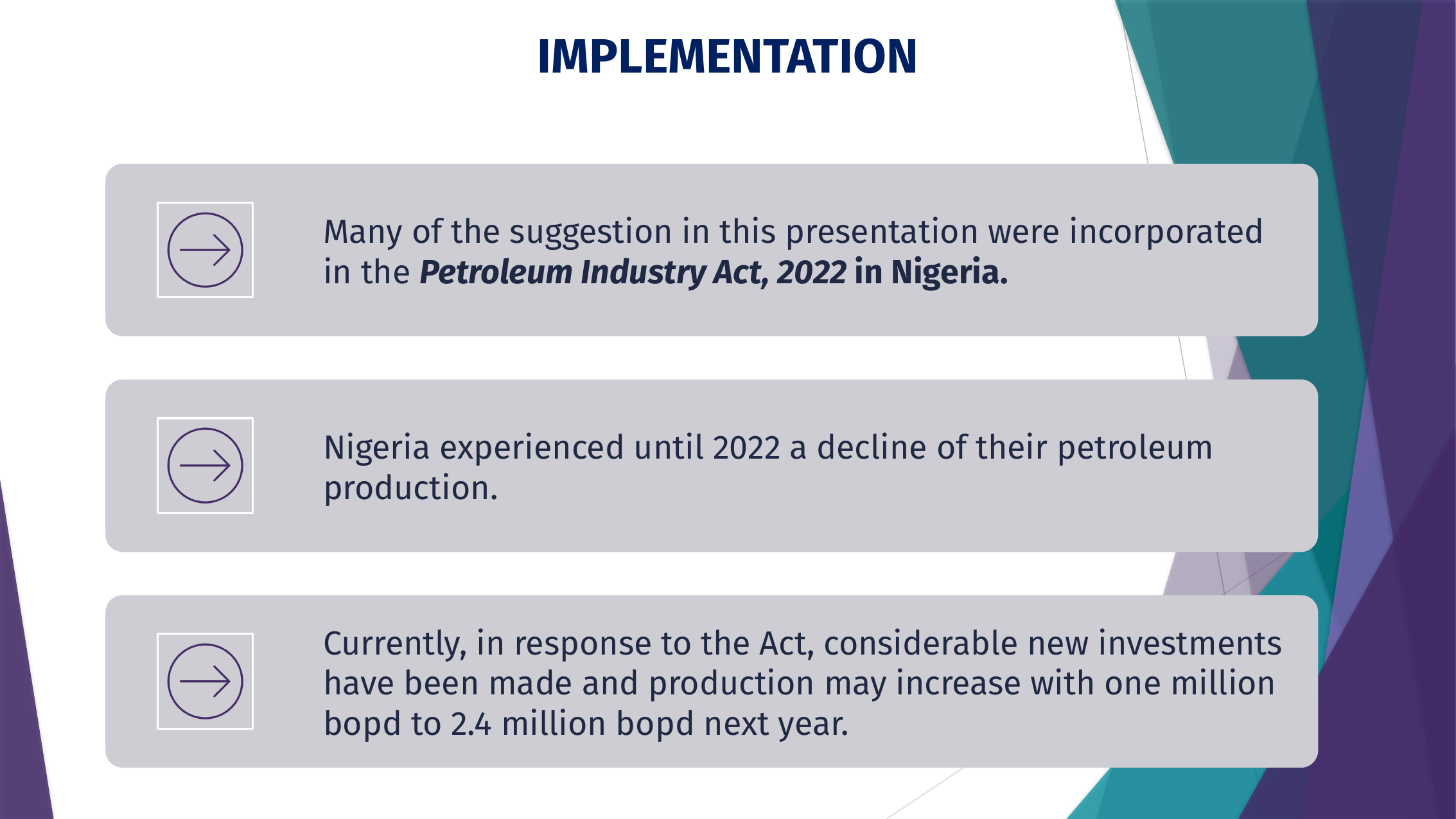

# IMPLEMENTATION
Many of the suggestion in this presentation were incorporated in the Petroleum Industry Act, 2022 in Nigeria.
Nigeria experienced until 2022 a decline of their petroleum production.
Currently, in response to the Act, considerable new investments have been made and production may increase with one million bopd to 2.4 million bopd next year.
31